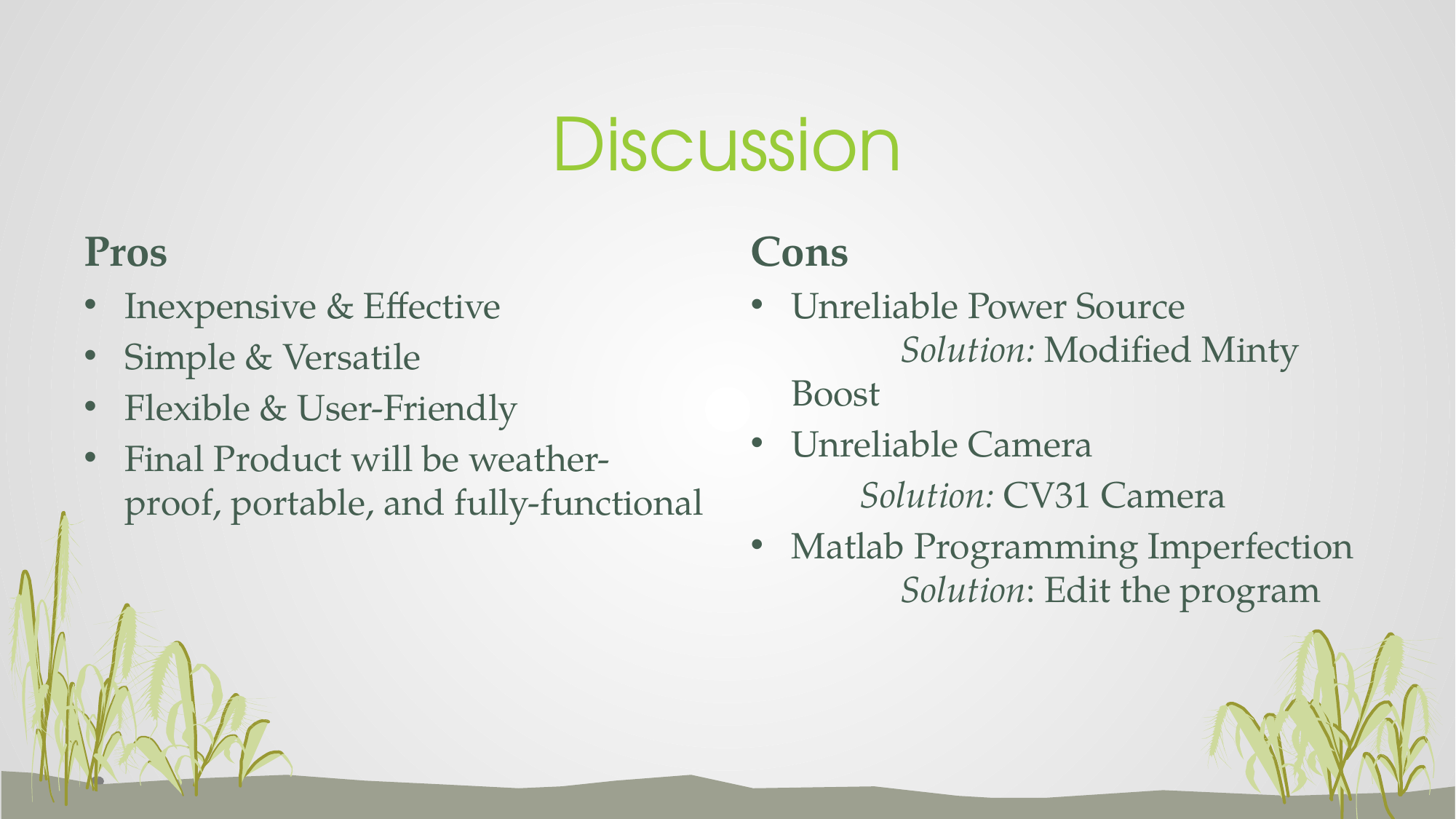

# Discussion
Cons
Unreliable Power Source
 	Solution: Modified Minty Boost
Unreliable Camera
 	Solution: CV31 Camera
Matlab Programming Imperfection
 	Solution: Edit the program
Pros
Inexpensive & Effective
Simple & Versatile
Flexible & User-Friendly
Final Product will be weather-proof, portable, and fully-functional